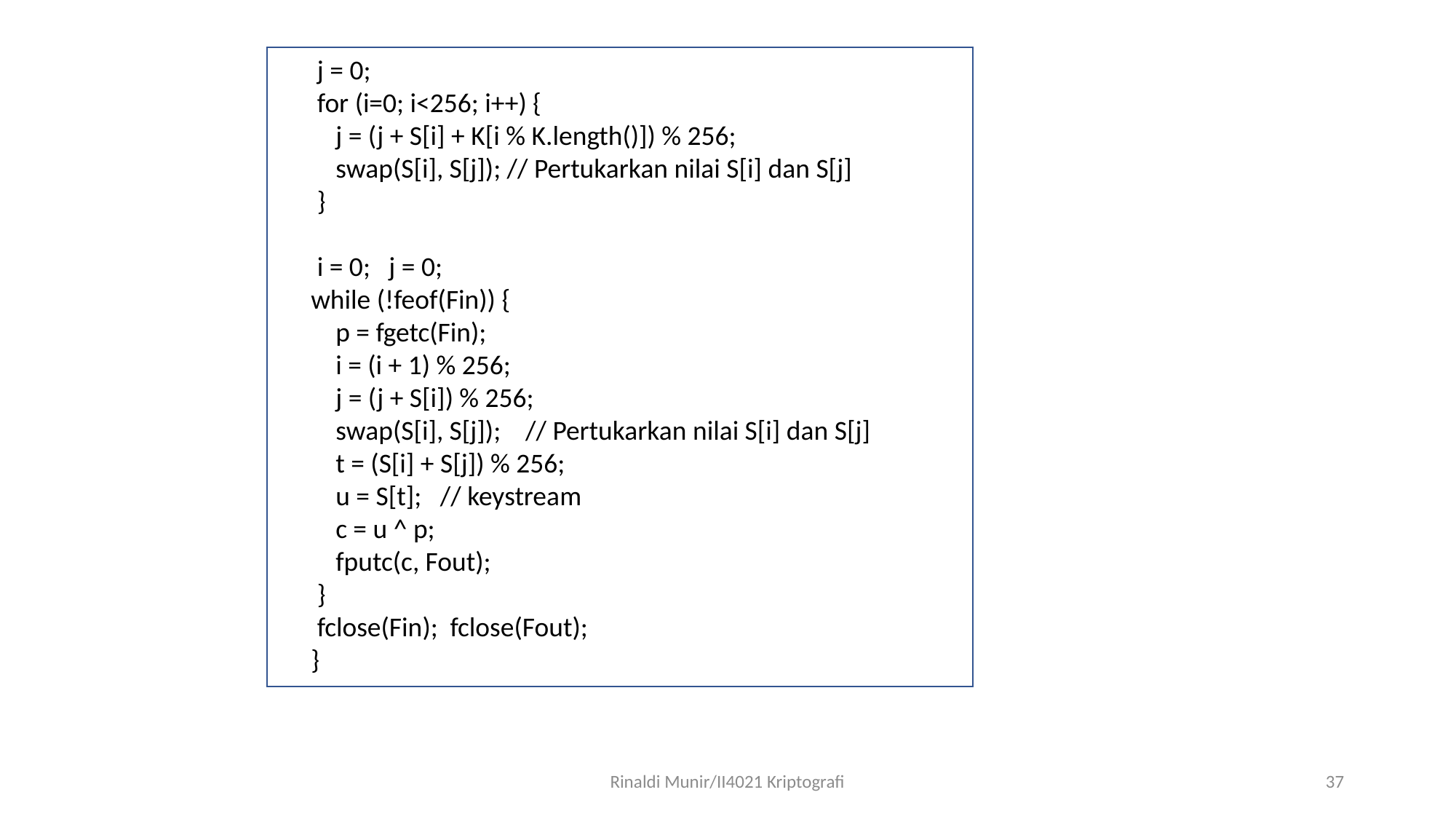

j = 0;
 for (i=0; i<256; i++) {
    j = (j + S[i] + K[i % K.length()]) % 256;
    swap(S[i], S[j]); // Pertukarkan nilai S[i] dan S[j]
 }

 i = 0;   j = 0;
while (!feof(Fin)) {
    p = fgetc(Fin);
    i = (i + 1) % 256;
    j = (j + S[i]) % 256;
    swap(S[i], S[j]);    // Pertukarkan nilai S[i] dan S[j]
    t = (S[i] + S[j]) % 256;
    u = S[t];   // keystream
    c = u ^ p;
    fputc(c, Fout);
 }
 fclose(Fin);  fclose(Fout);
}

Rinaldi Munir/II4021 Kriptografi
37